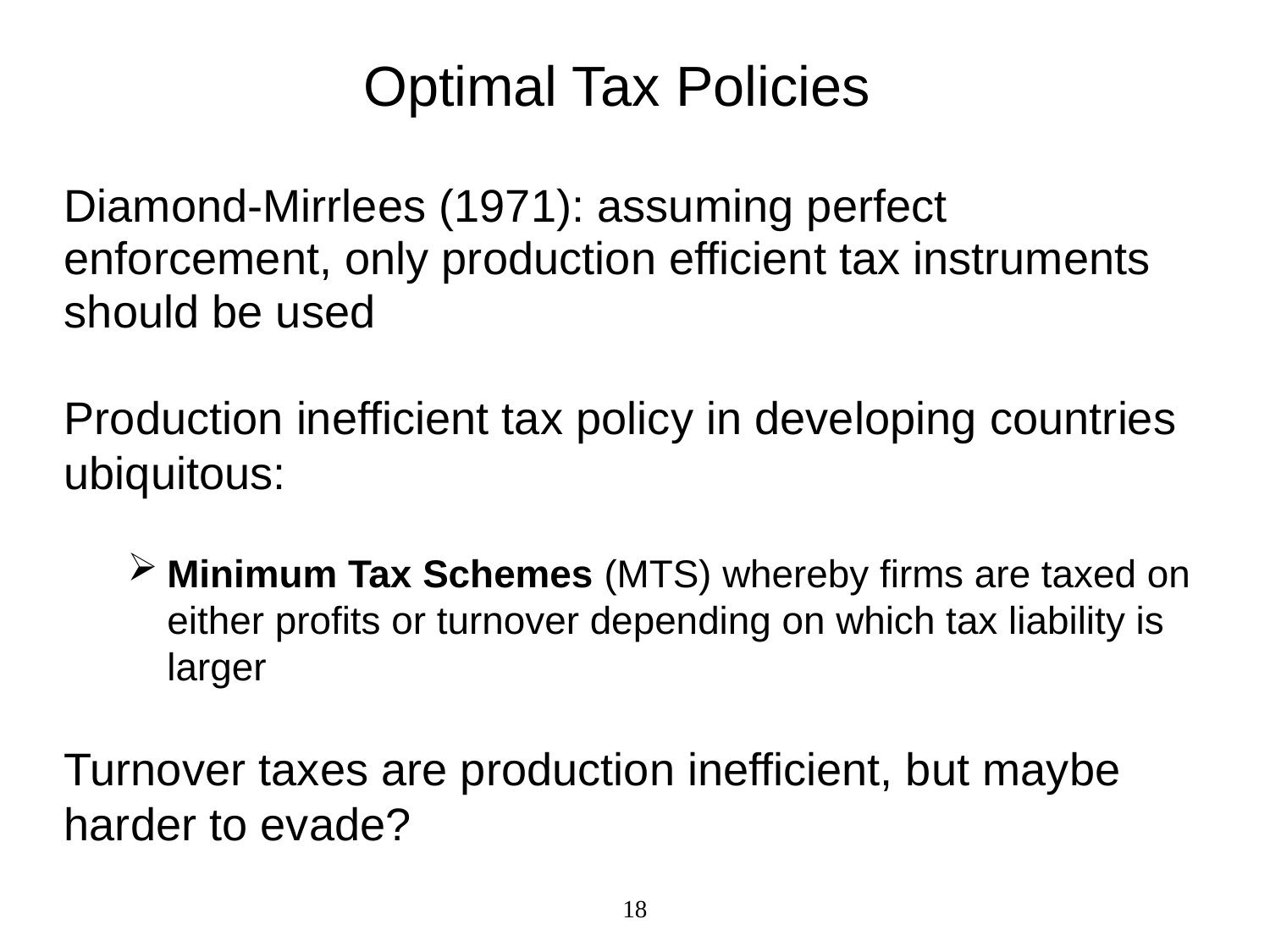

# Optimal Tax Policies
Diamond-Mirrlees (1971): assuming perfect enforcement, only production efficient tax instruments should be used
Production inefficient tax policy in developing countries ubiquitous:
Minimum Tax Schemes (MTS) whereby firms are taxed on either profits or turnover depending on which tax liability is larger
Turnover taxes are production inefficient, but maybe harder to evade?
18